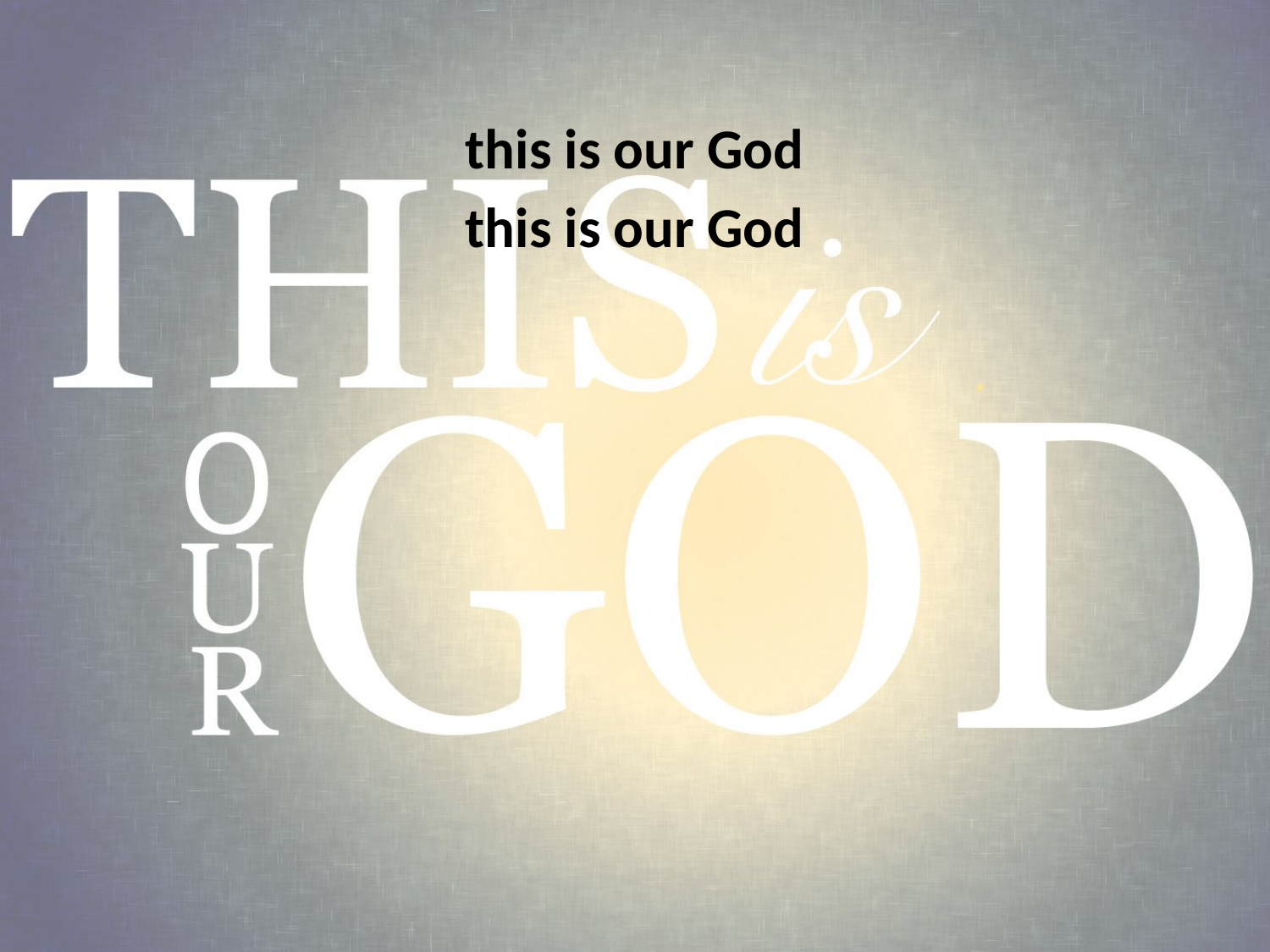

this is our God
this is our God